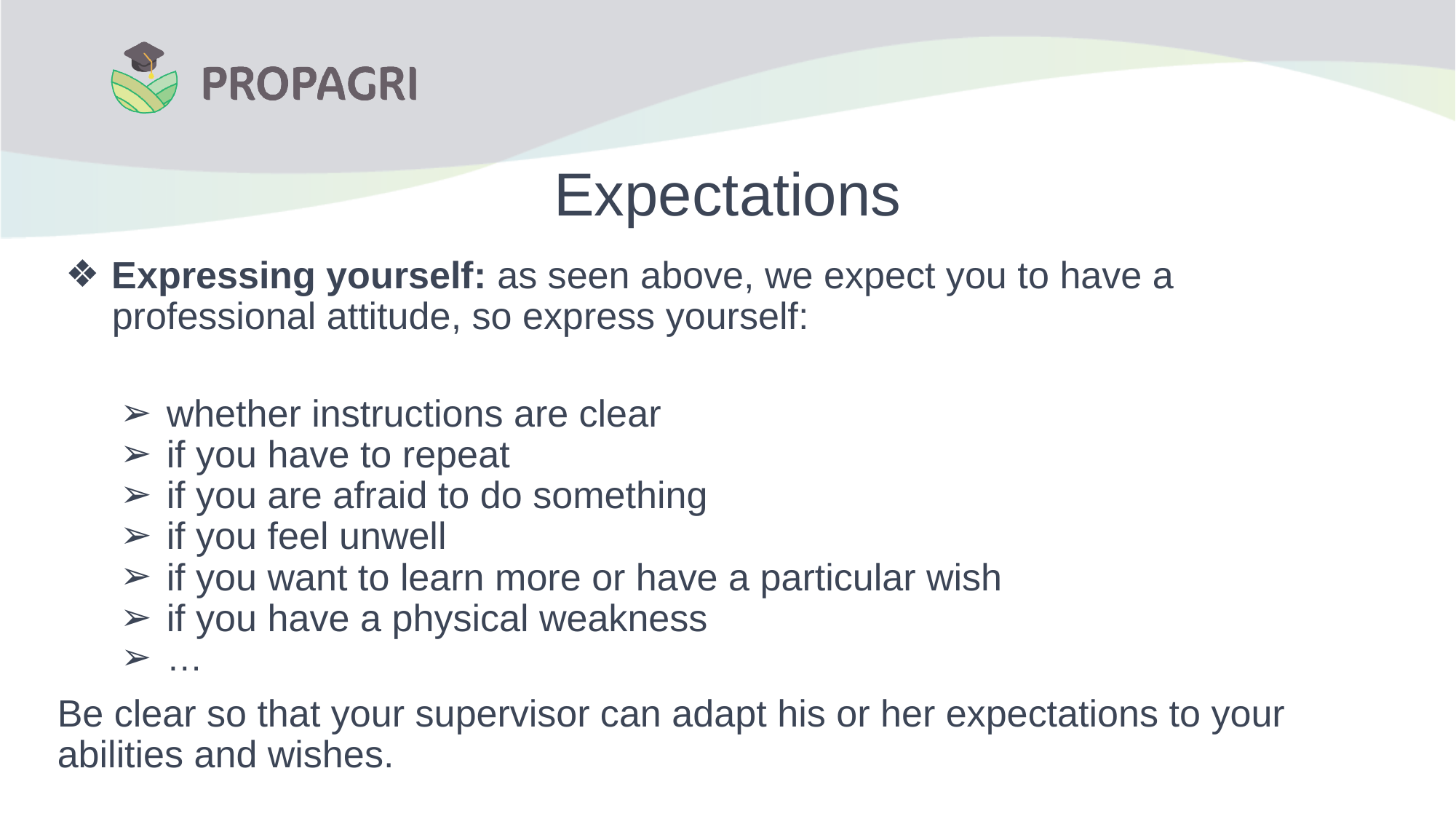

# Expectations
Expressing yourself: as seen above, we expect you to have a professional attitude, so express yourself:

whether instructions are clear
if you have to repeat
if you are afraid to do something
if you feel unwell
if you want to learn more or have a particular wish
if you have a physical weakness
…
Be clear so that your supervisor can adapt his or her expectations to your abilities and wishes.